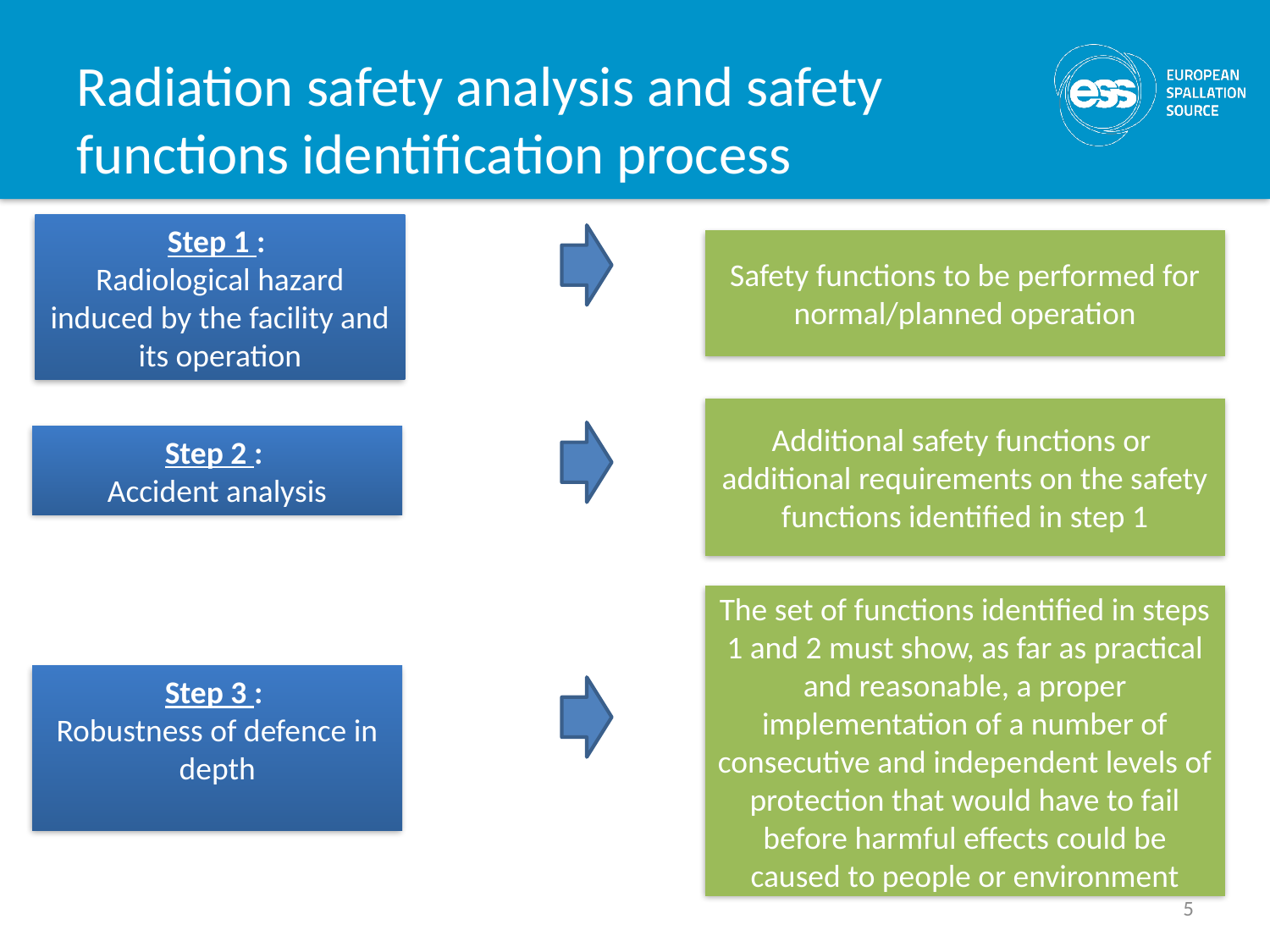

# Radiation safety analysis and safety functions identification process
Step 1 :
Radiological hazard induced by the facility and its operation

Safety functions to be performed for normal/planned operation
Additional safety functions or
additional requirements on the safety functions identified in step 1

Step 2 :
Accident analysis
The set of functions identified in steps 1 and 2 must show, as far as practical and reasonable, a proper implementation of a number of consecutive and independent levels of protection that would have to fail before harmful effects could be caused to people or environment
Step 3 :
Robustness of defence in depth

5